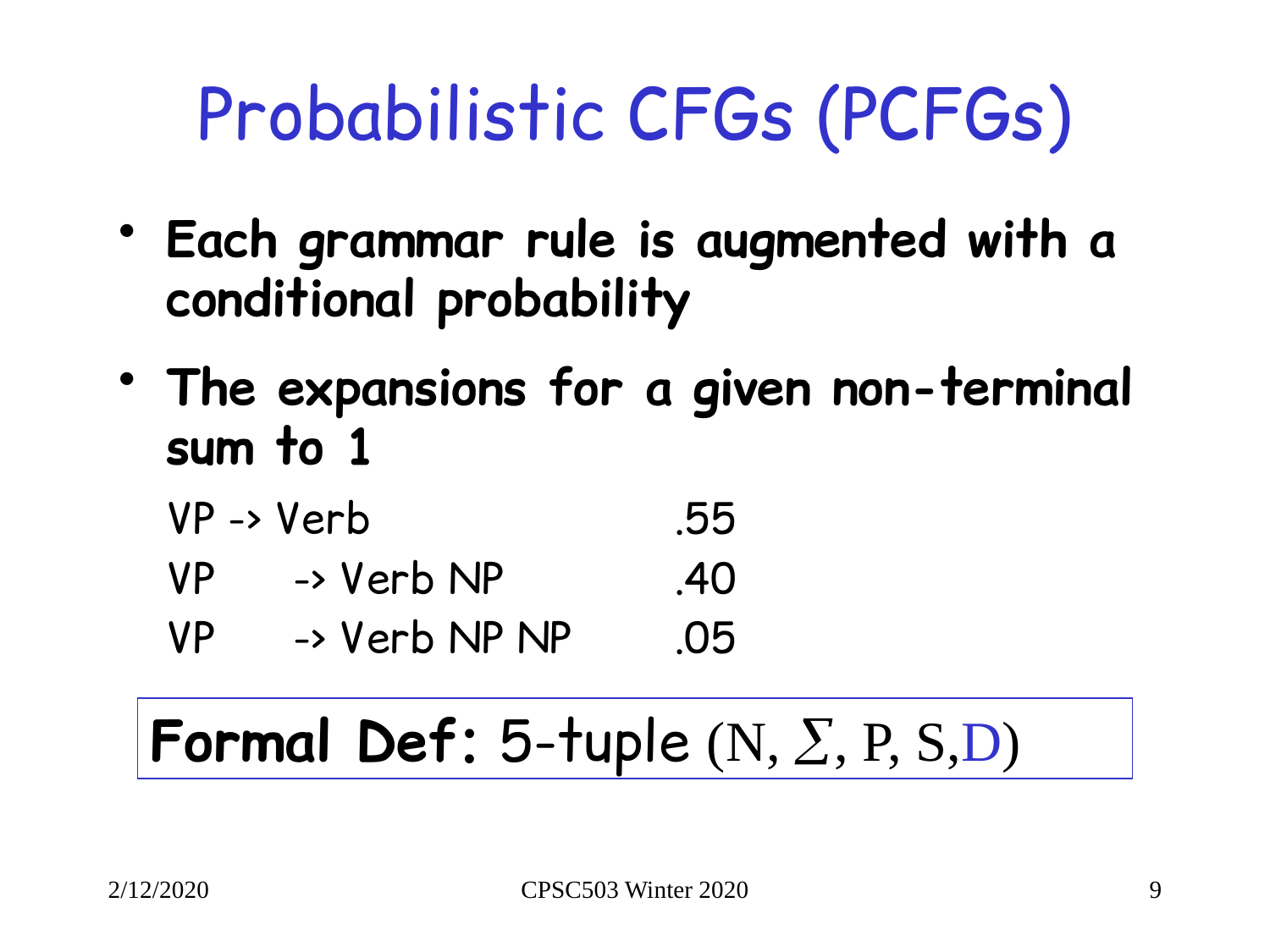

# Probabilistic CFGs (PCFGs)
Each grammar rule is augmented with a conditional probability
The expansions for a given non-terminal sum to 1
	VP -> Verb			.55
	VP	-> Verb NP		.40
	VP	-> Verb NP NP 	.05
Formal Def: 5-tuple (N, ∑, P, S,D)
2/12/2020
CPSC503 Winter 2020
9